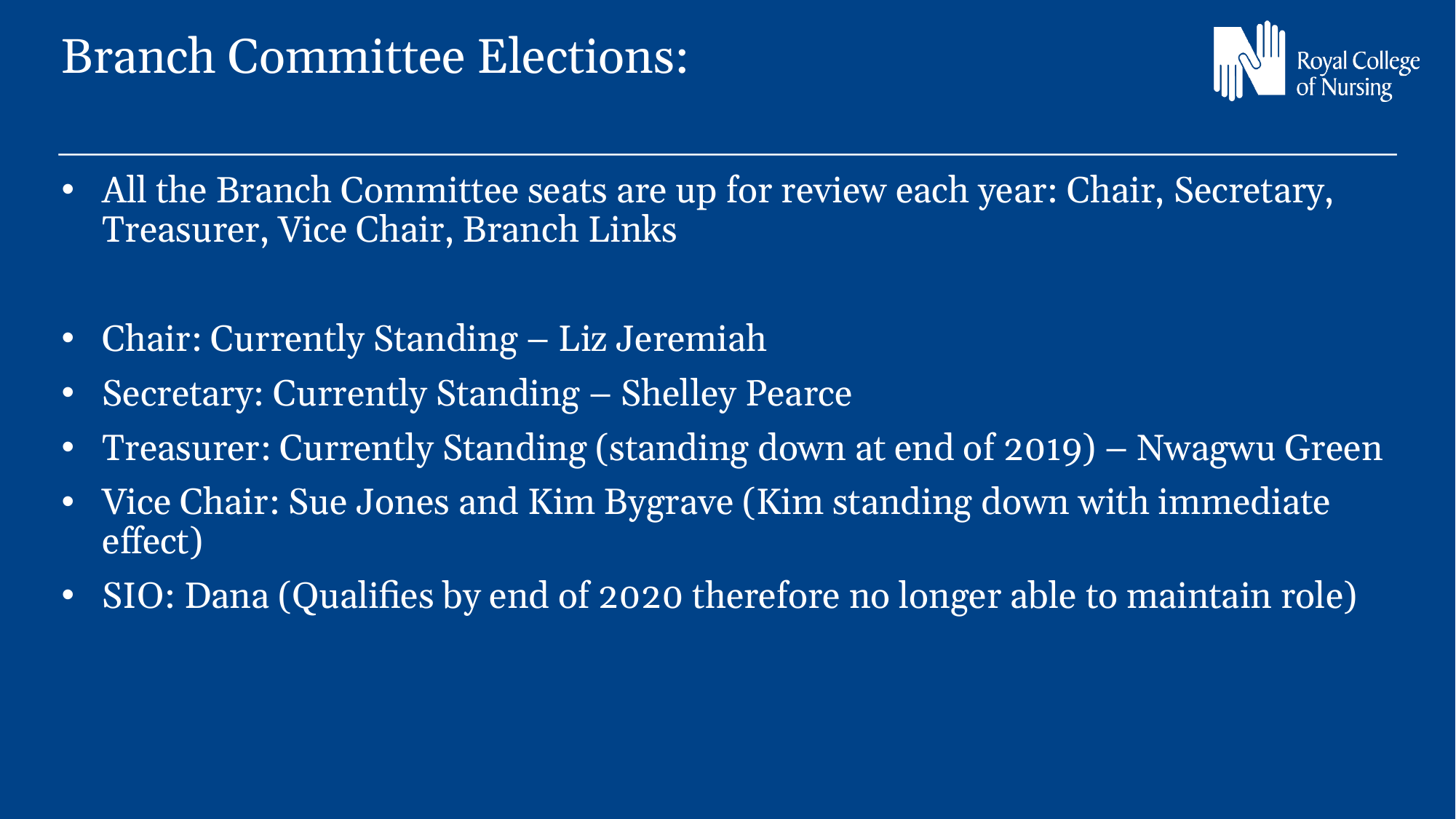

Branch Committee Elections:
All the Branch Committee seats are up for review each year: Chair, Secretary, Treasurer, Vice Chair, Branch Links

Chair: Currently Standing – Liz Jeremiah
Secretary: Currently Standing – Shelley Pearce
Treasurer: Currently Standing (standing down at end of 2019) – Nwagwu Green
Vice Chair: Sue Jones and Kim Bygrave (Kim standing down with immediate effect)
SIO: Dana (Qualifies by end of 2020 therefore no longer able to maintain role)